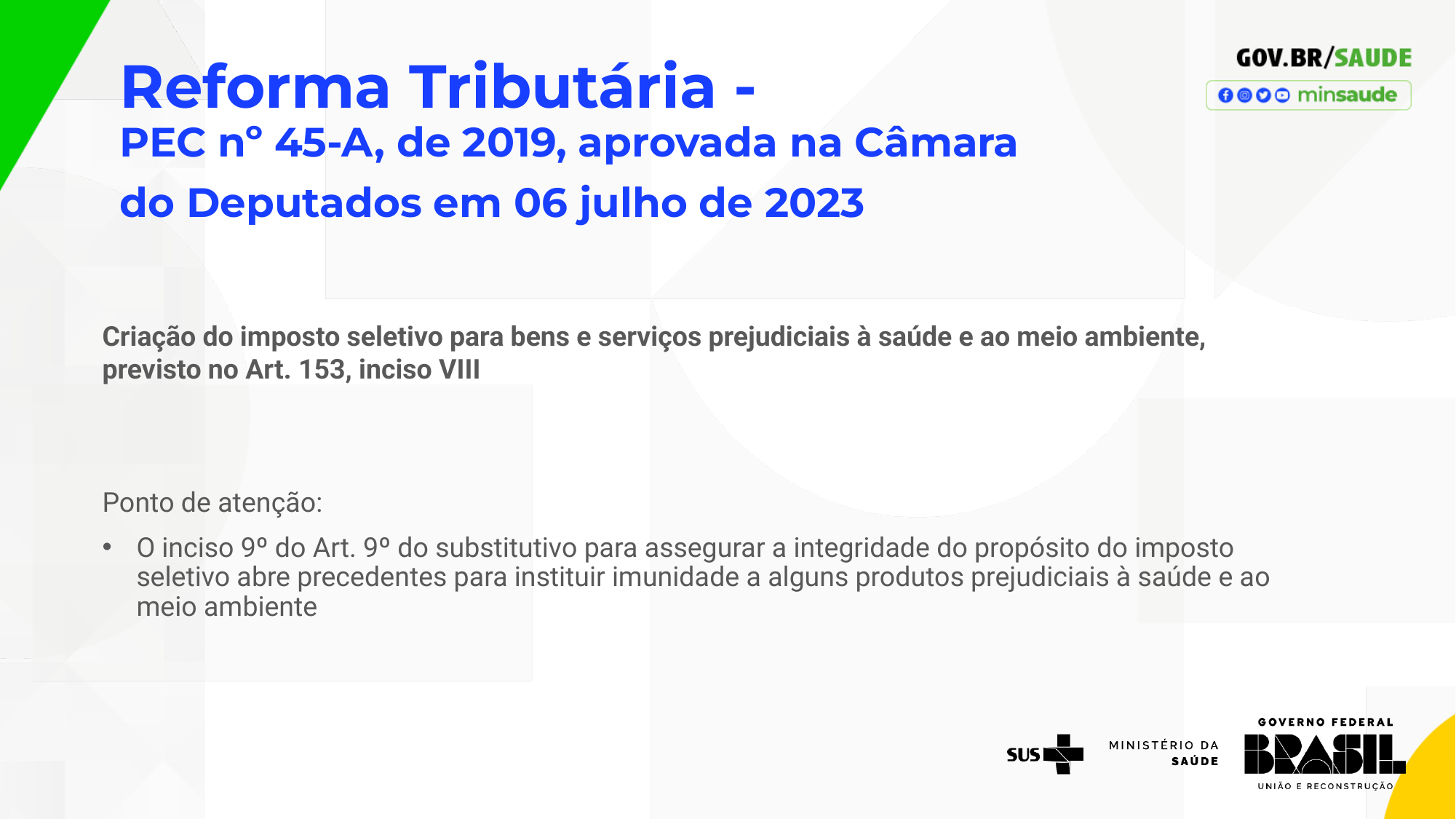

# Reforma Tributária - PEC nº 45-A, de 2019, aprovada na Câmara do Deputados em 06 julho de 2023​
Criação do imposto seletivo para bens e serviços prejudiciais à saúde e ao meio ambiente, previsto no Art. 153, inciso VIII

Ponto de atenção:
O inciso 9º do Art. 9º do substitutivo para assegurar a integridade do propósito do imposto seletivo abre precedentes para instituir imunidade a alguns produtos prejudiciais à saúde e ao meio ambiente

​